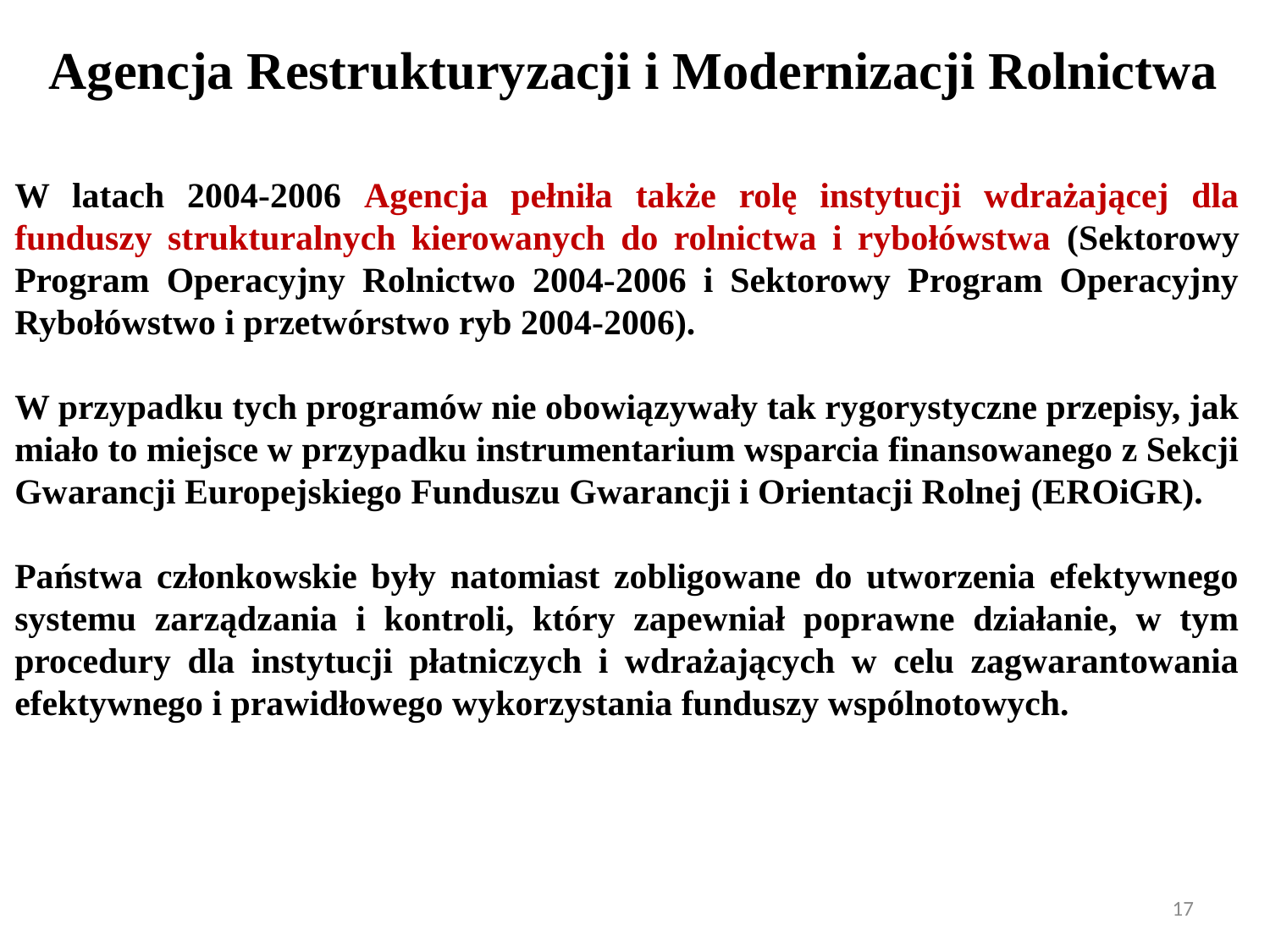

Agencja Restrukturyzacji i Modernizacji Rolnictwa
W latach 2004-2006 Agencja pełniła także rolę instytucji wdrażającej dla funduszy strukturalnych kierowanych do rolnictwa i rybołówstwa (Sektorowy Program Operacyjny Rolnictwo 2004-2006 i Sektorowy Program Operacyjny Rybołówstwo i przetwórstwo ryb 2004-2006).

W przypadku tych programów nie obowiązywały tak rygorystyczne przepisy, jak miało to miejsce w przypadku instrumentarium wsparcia finansowanego z Sekcji Gwarancji Europejskiego Funduszu Gwarancji i Orientacji Rolnej (EROiGR).

Państwa członkowskie były natomiast zobligowane do utworzenia efektywnego systemu zarządzania i kontroli, który zapewniał poprawne działanie, w tym procedury dla instytucji płatniczych i wdrażających w celu zagwarantowania efektywnego i prawidłowego wykorzystania funduszy wspólnotowych.

17